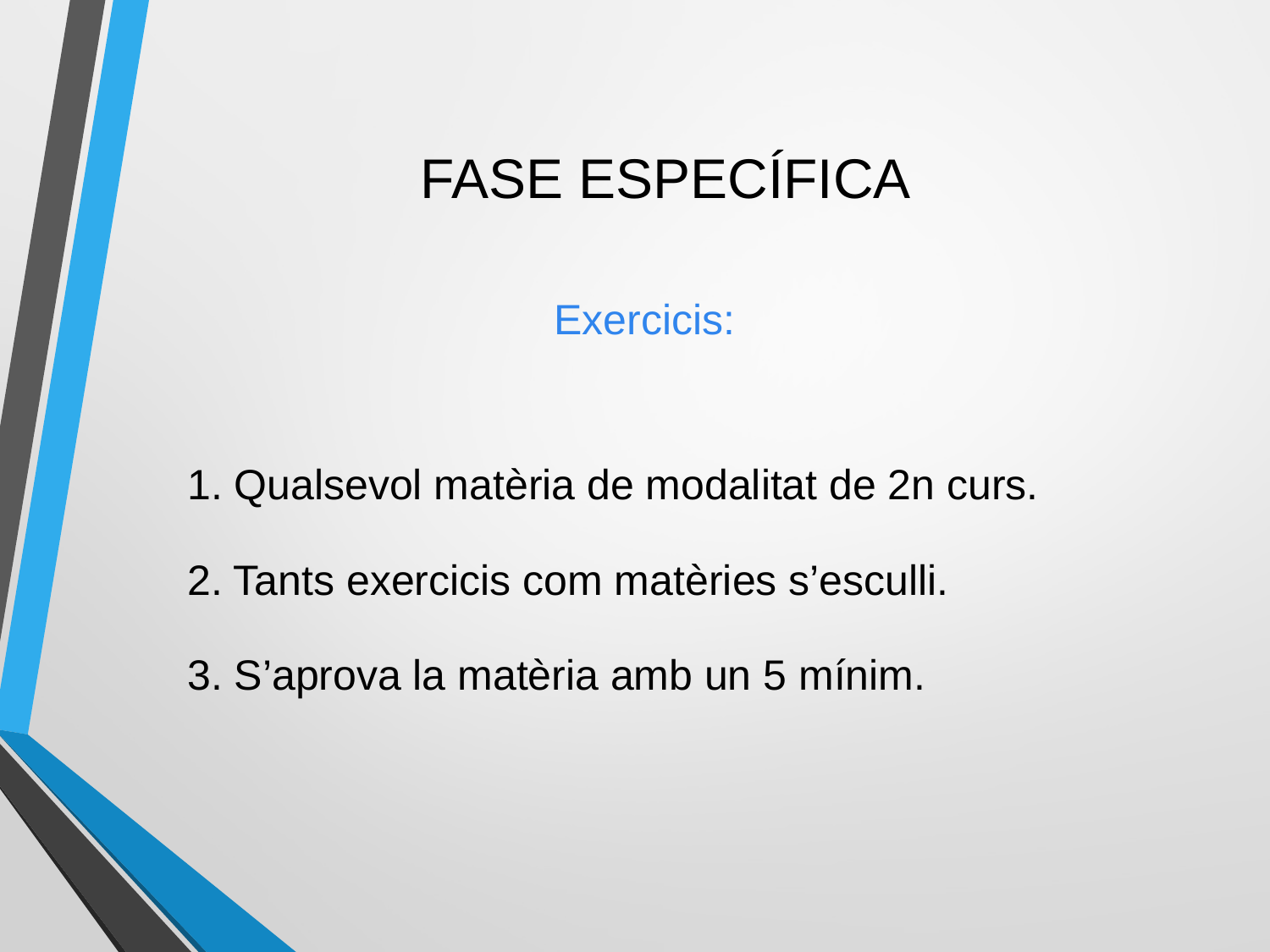

# FASE ESPECÍFICA
Exercicis:

1. Qualsevol matèria de modalitat de 2n curs.
2. Tants exercicis com matèries s’esculli.
3. S’aprova la matèria amb un 5 mínim.